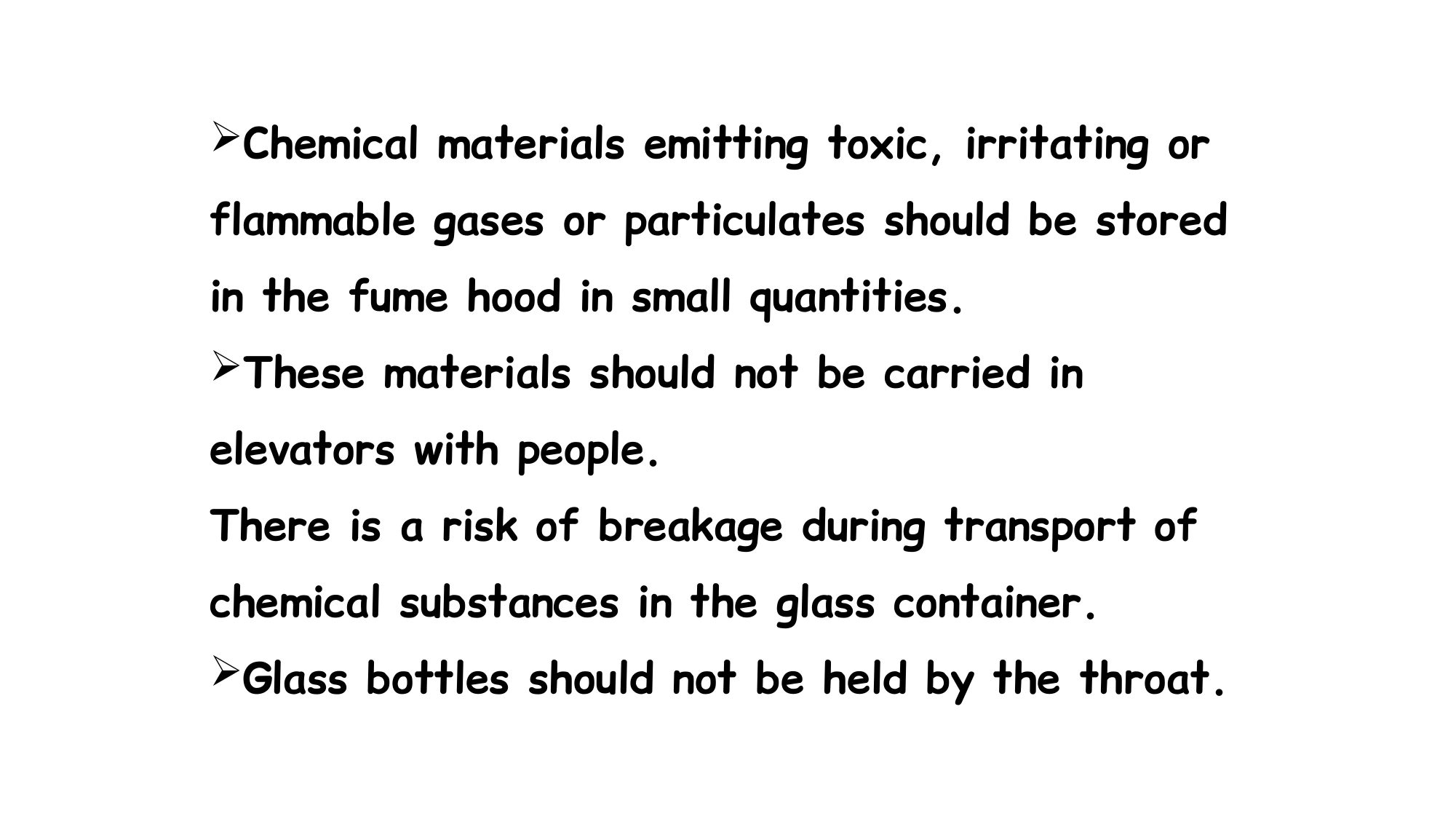

Chemical materials emitting toxic, irritating or flammable gases or particulates should be stored in the fume hood in small quantities.
These materials should not be carried in elevators with people.
There is a risk of breakage during transport of chemical substances in the glass container.
Glass bottles should not be held by the throat.